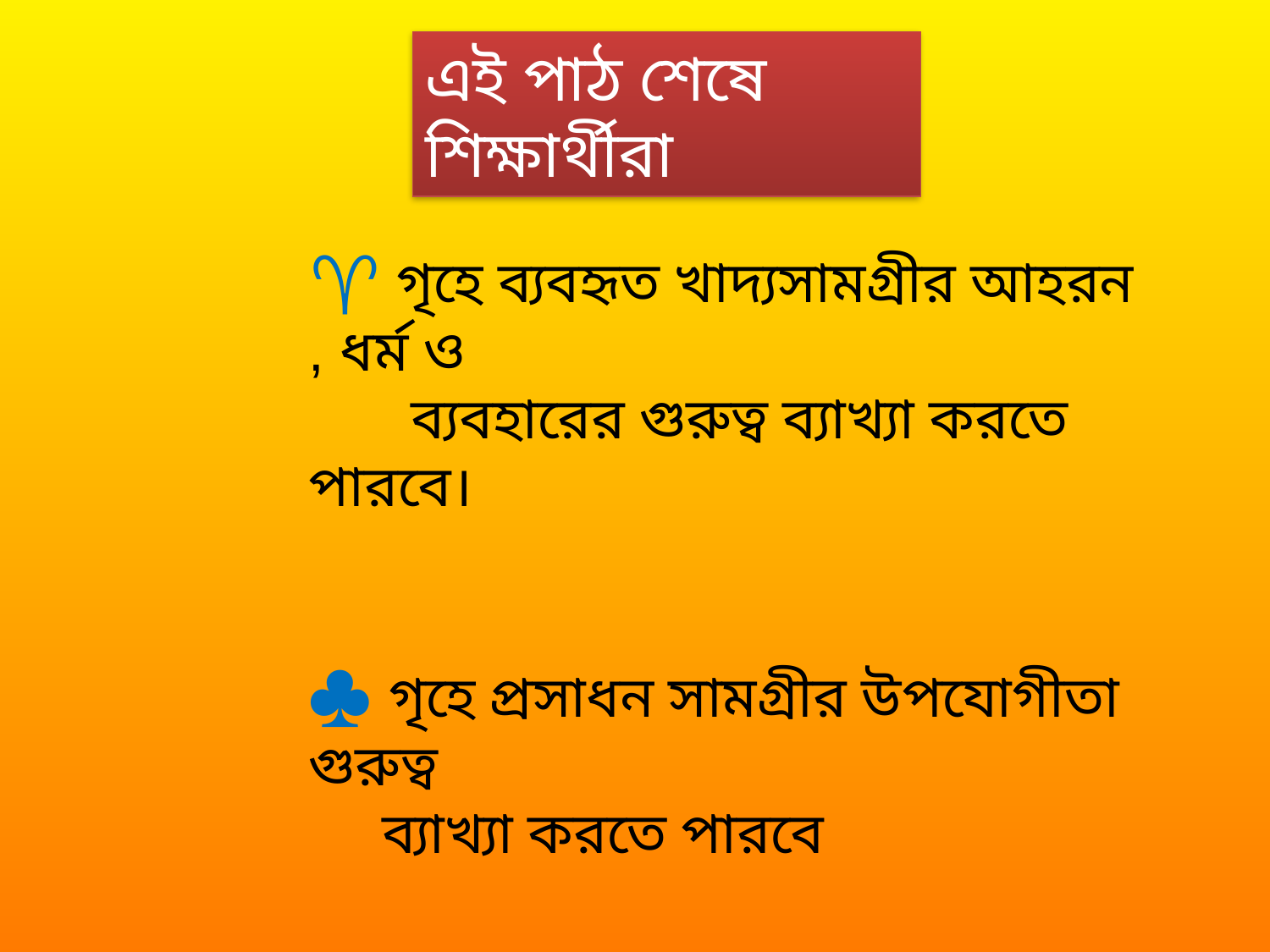

এই পাঠ শেষে শিক্ষার্থীরা
♈ গৃহে ব্যবহৃত খাদ্যসামগ্রীর আহরন , ধর্ম ও
       ব্যবহারের গুরুত্ব ব্যাখ্যা করতে পারবে।

♣ গৃহে প্রসাধন সামগ্রীর উপযোগীতা গুরুত্ব
     ব্যাখ্যা করতে পারবে